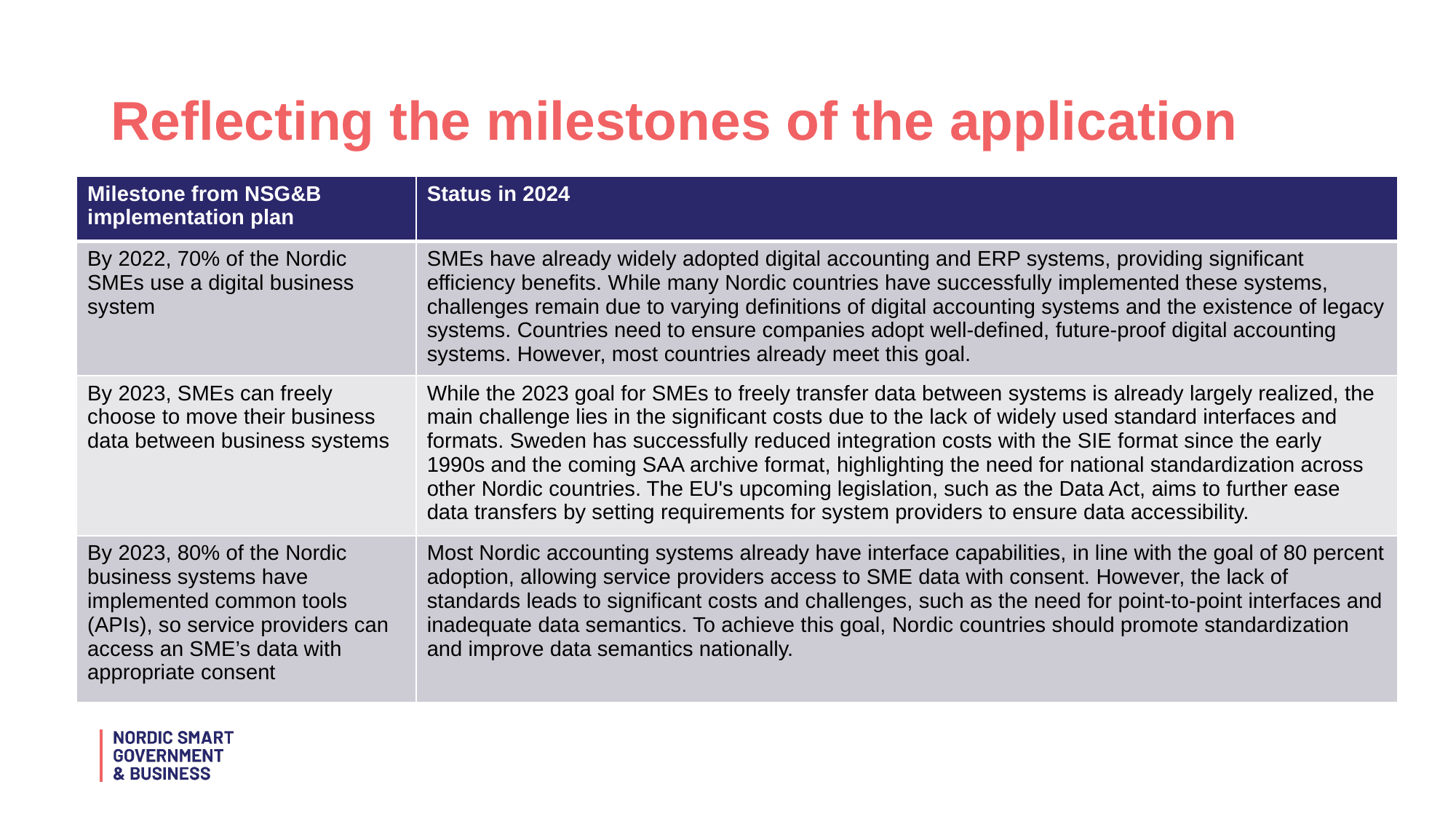

# Reflecting the milestones of the application
| Milestone from NSG&B implementation plan | Status in 2024 |
| --- | --- |
| By 2022, 70% of the Nordic SMEs use a digital business system | SMEs have already widely adopted digital accounting and ERP systems, providing significant efficiency benefits. While many Nordic countries have successfully implemented these systems, challenges remain due to varying definitions of digital accounting systems and the existence of legacy systems. Countries need to ensure companies adopt well-defined, future-proof digital accounting systems. However, most countries already meet this goal. |
| By 2023, SMEs can freely choose to move their business data between business systems | While the 2023 goal for SMEs to freely transfer data between systems is already largely realized, the main challenge lies in the significant costs due to the lack of widely used standard interfaces and formats. Sweden has successfully reduced integration costs with the SIE format since the early 1990s and the coming SAA archive format, highlighting the need for national standardization across other Nordic countries. The EU's upcoming legislation, such as the Data Act, aims to further ease data transfers by setting requirements for system providers to ensure data accessibility. |
| By 2023, 80% of the Nordic business systems have implemented common tools (APIs), so service providers can access an SME’s data with appropriate consent | Most Nordic accounting systems already have interface capabilities, in line with the goal of 80 percent adoption, allowing service providers access to SME data with consent. However, the lack of standards leads to significant costs and challenges, such as the need for point-to-point interfaces and inadequate data semantics. To achieve this goal, Nordic countries should promote standardization and improve data semantics nationally. |